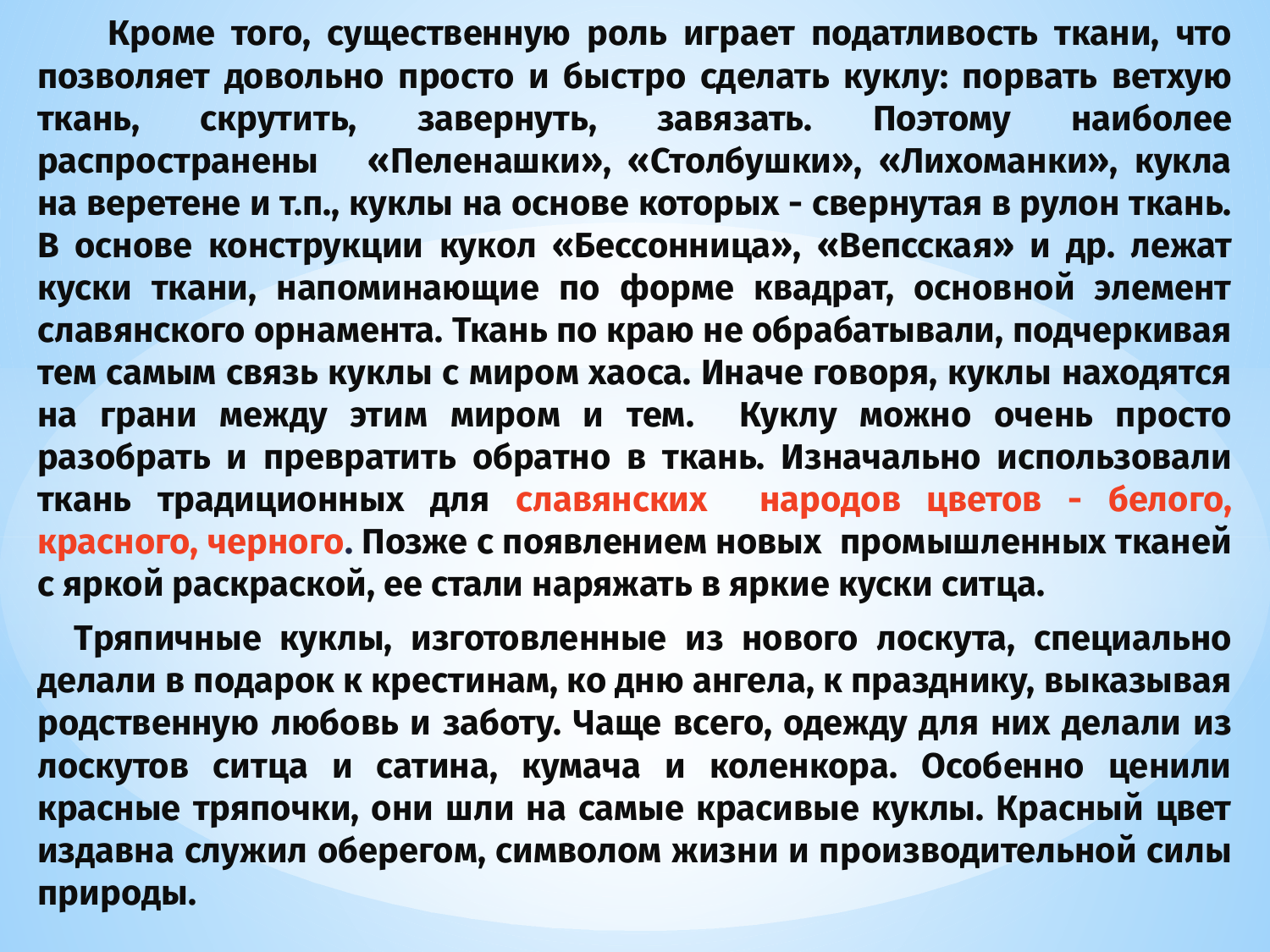

Кроме того, существенную роль играет податливость ткани, что позволяет довольно просто и быстро сделать куклу: порвать ветхую ткань, скрутить, завернуть, завязать. Поэтому наиболее распространены   «Пеленашки», «Столбушки», «Лихоманки», кукла на веретене и т.п., куклы на основе которых - свернутая в рулон ткань. В основе конструкции кукол «Бессонница», «Вепсская» и др. лежат куски ткани, напоминающие по форме квадрат, основной элемент славянского орнамента. Ткань по краю не обрабатывали, подчеркивая тем самым связь куклы с миром хаоса. Иначе говоря, куклы находятся на грани между этим миром и тем.  Куклу можно очень просто разобрать и превратить обратно в ткань. Изначально использовали ткань традиционных для славянских  народов цветов - белого, красного, черного. Позже с появлением новых  промышленных тканей с яркой раскраской, ее стали наряжать в яркие куски ситца.
  Тряпичные куклы, изготовленные из нового лоскута, специально делали в подарок к крестинам, ко дню ангела, к празднику, выказывая родственную любовь и заботу. Чаще всего, одежду для них делали из лоскутов ситца и сатина, кумача и коленкора. Особенно ценили красные тряпочки, они шли на самые красивые куклы. Красный цвет издавна служил оберегом, символом жизни и производительной силы природы.